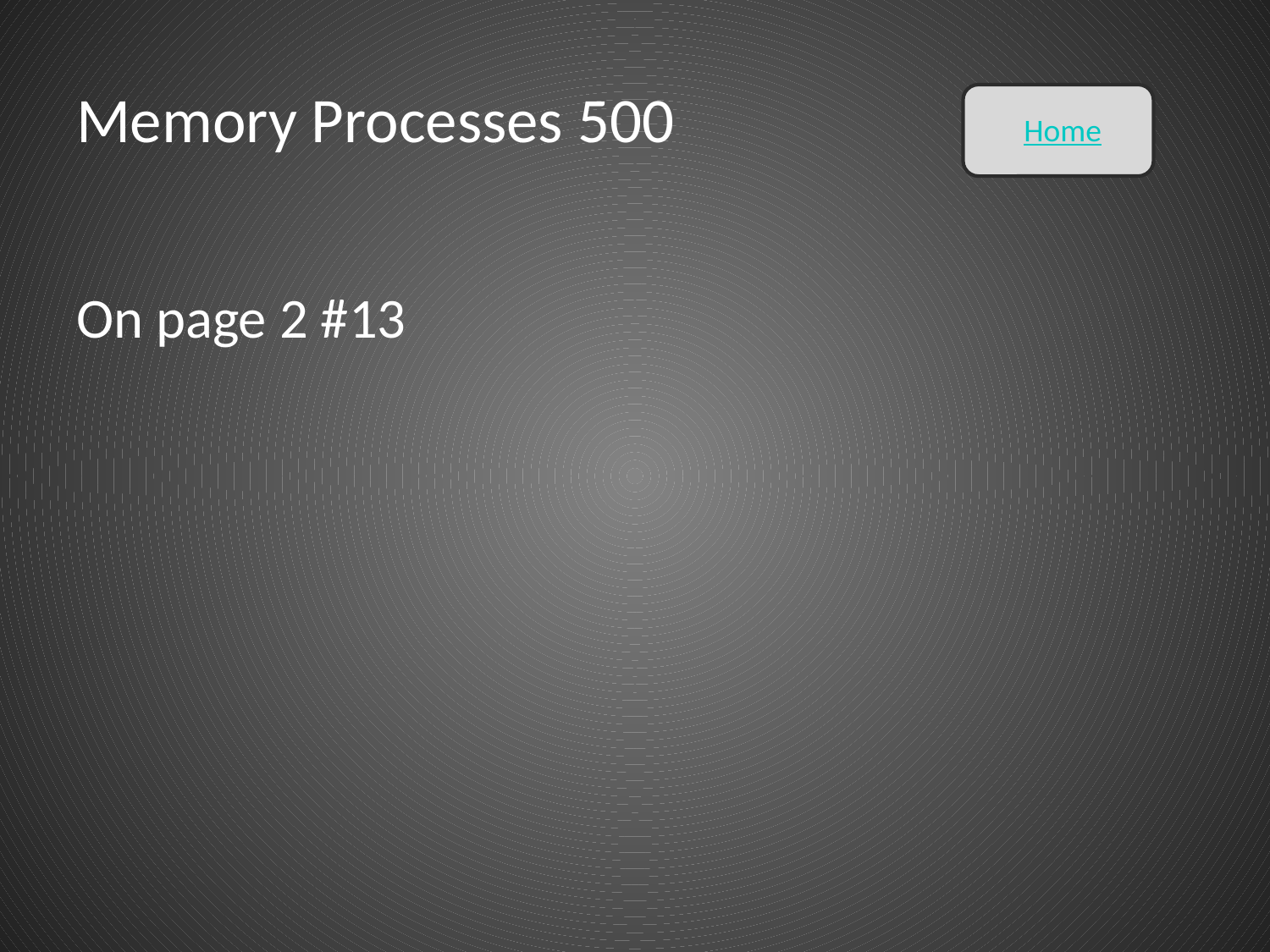

# Memory Processes 500

Home
On page 2 #13